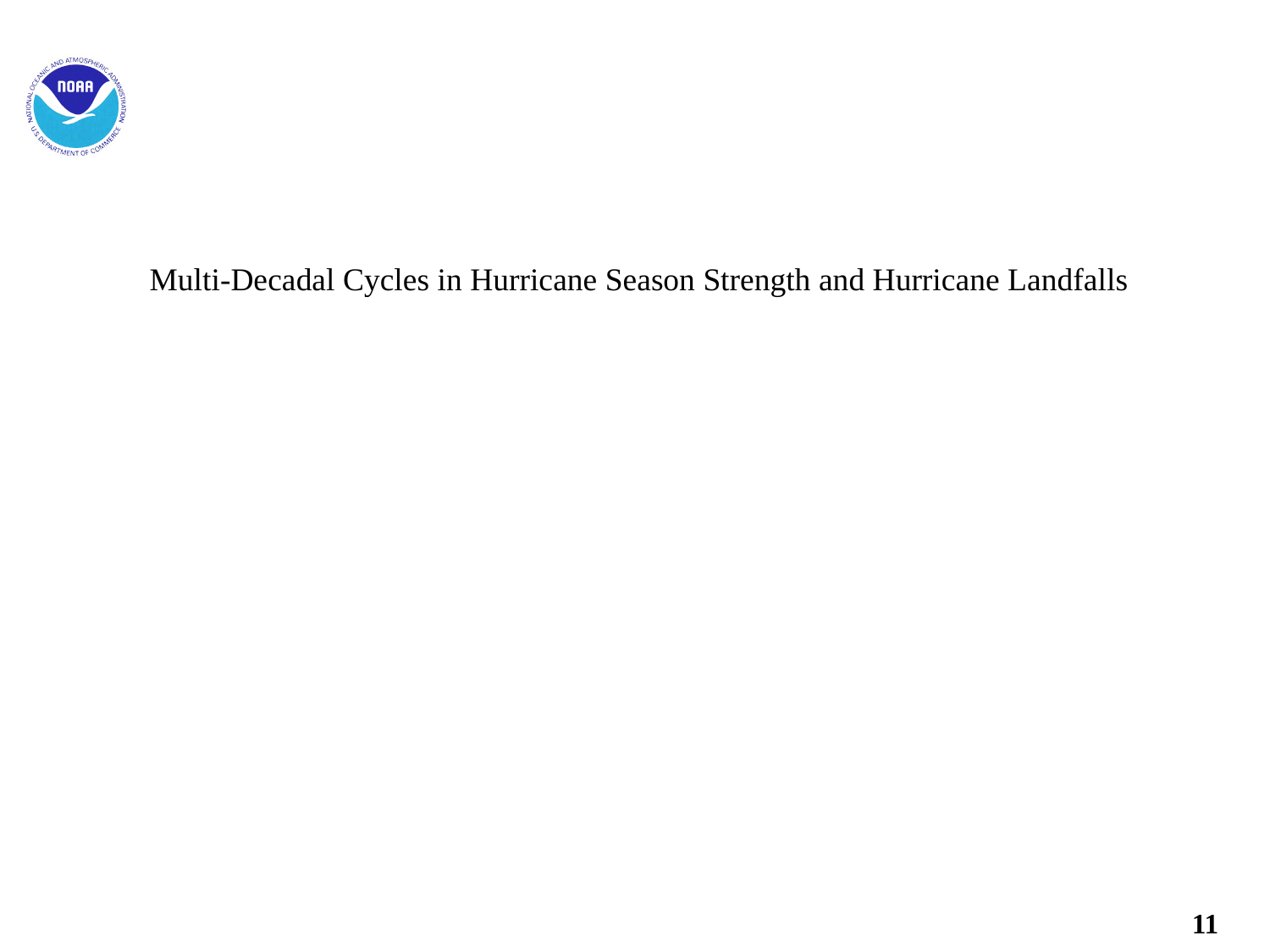

# Multi-Decadal Cycles in Hurricane Season Strength and Hurricane Landfalls
11